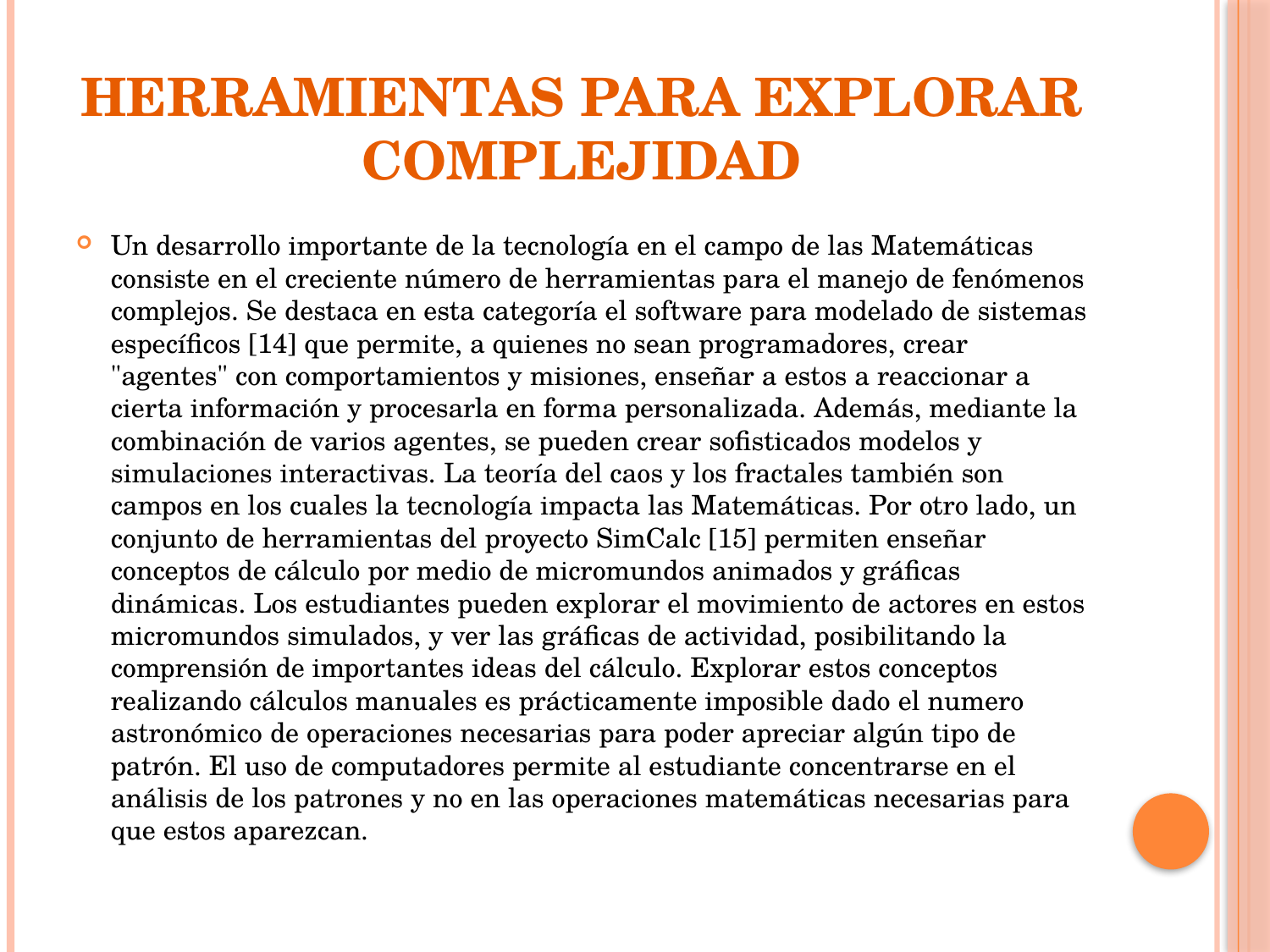

# Herramientas para Explorar Complejidad
Un desarrollo importante de la tecnología en el campo de las Matemáticas consiste en el creciente número de herramientas para el manejo de fenómenos complejos. Se destaca en esta categoría el software para modelado de sistemas específicos [14] que permite, a quienes no sean programadores, crear "agentes" con comportamientos y misiones, enseñar a estos a reaccionar a cierta información y procesarla en forma personalizada. Además, mediante la combinación de varios agentes, se pueden crear sofisticados modelos y simulaciones interactivas. La teoría del caos y los fractales también son campos en los cuales la tecnología impacta las Matemáticas. Por otro lado, un conjunto de herramientas del proyecto SimCalc [15] permiten enseñar conceptos de cálculo por medio de micromundos animados y gráficas dinámicas. Los estudiantes pueden explorar el movimiento de actores en estos micromundos simulados, y ver las gráficas de actividad, posibilitando la comprensión de importantes ideas del cálculo. Explorar estos conceptos realizando cálculos manuales es prácticamente imposible dado el numero astronómico de operaciones necesarias para poder apreciar algún tipo de patrón. El uso de computadores permite al estudiante concentrarse en el análisis de los patrones y no en las operaciones matemáticas necesarias para que estos aparezcan.